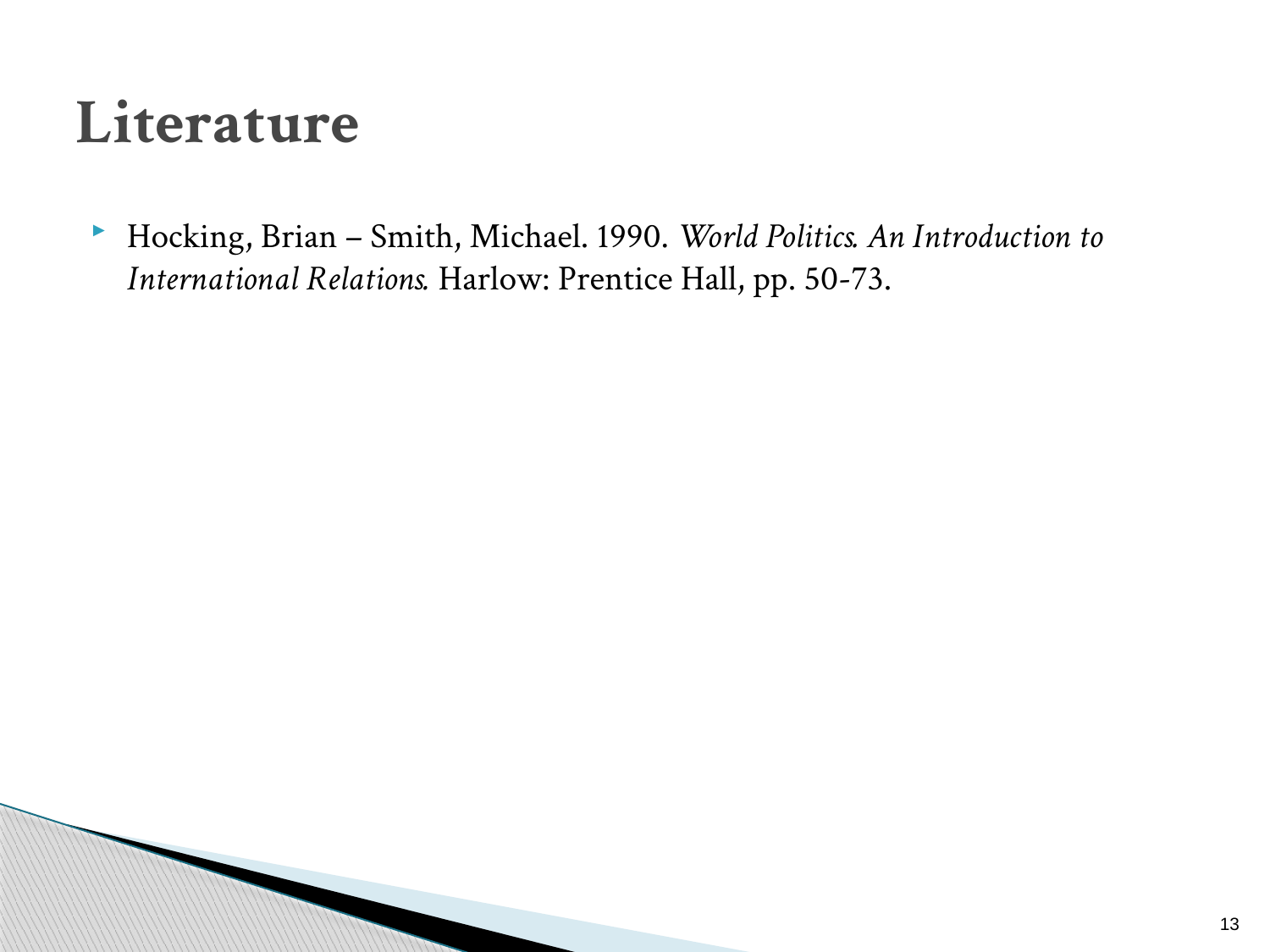

# Literature
Hocking, Brian – Smith, Michael. 1990. World Politics. An Introduction to International Relations. Harlow: Prentice Hall, pp. 50-73.

13